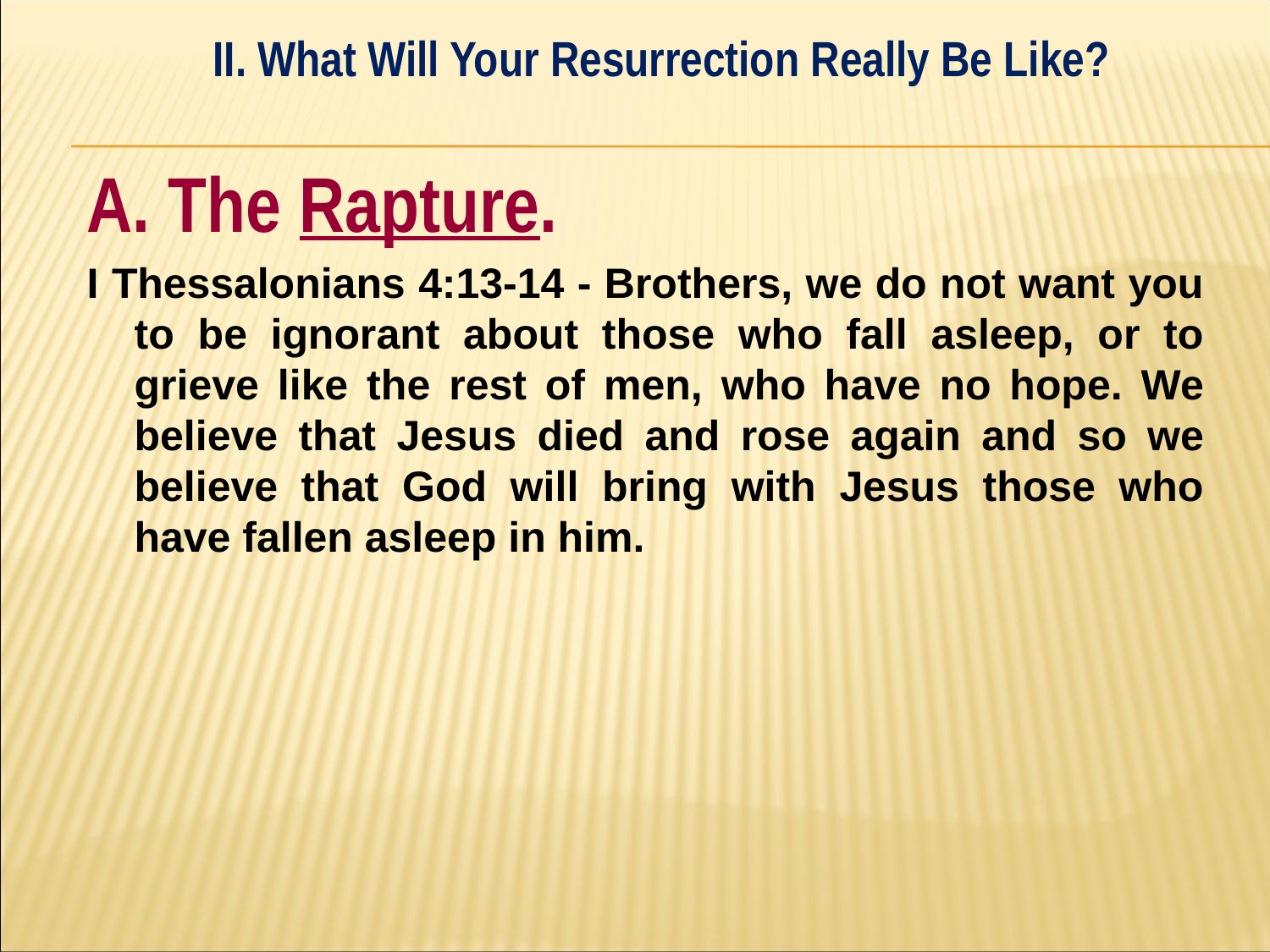

II. What Will Your Resurrection Really Be Like?
#
A. The Rapture.
I Thessalonians 4:13-14 - Brothers, we do not want you to be ignorant about those who fall asleep, or to grieve like the rest of men, who have no hope. We believe that Jesus died and rose again and so we believe that God will bring with Jesus those who have fallen asleep in him.